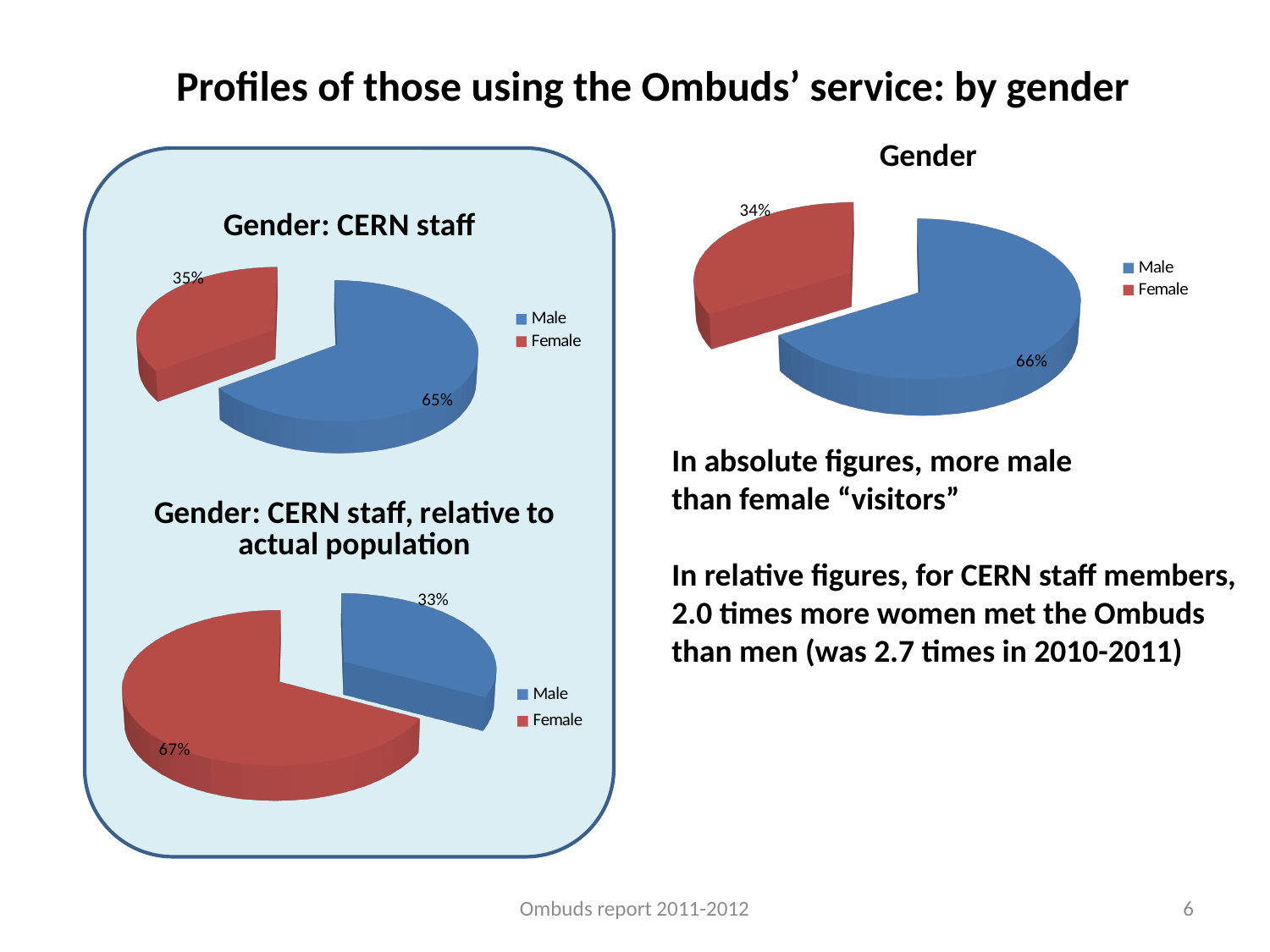

Profiles of those using the Ombuds’ service: by gender

[unsupported chart]

[unsupported chart]

In absolute figures, more male
than female “visitors”

In relative figures, for CERN staff members,
2.0 times more women met the Ombuds
than men (was 2.7 times in 2010-2011)

[unsupported chart]

Ombuds report 2011-2012
6